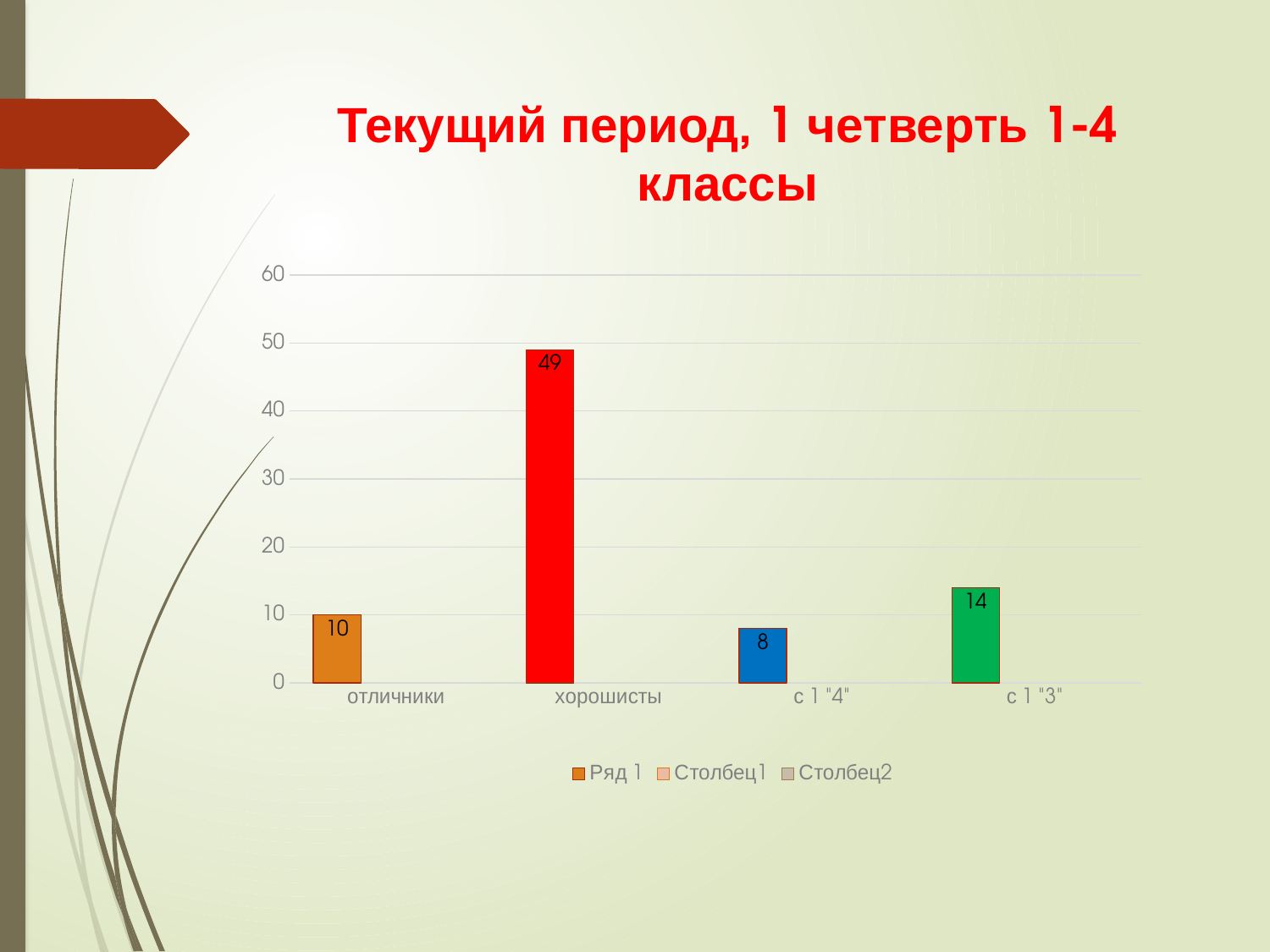

# Текущий период, 1 четверть 1-4 классы

### Chart

| Category | Ряд 1 | Столбец1 | Столбец2 |
|---|---|---|---|
| отличники | 10.0 | None | None |
| хорошисты | 49.0 | None | None |
| с 1 "4" | 8.0 | None | None |
| с 1 "3" | 14.0 | None | None |